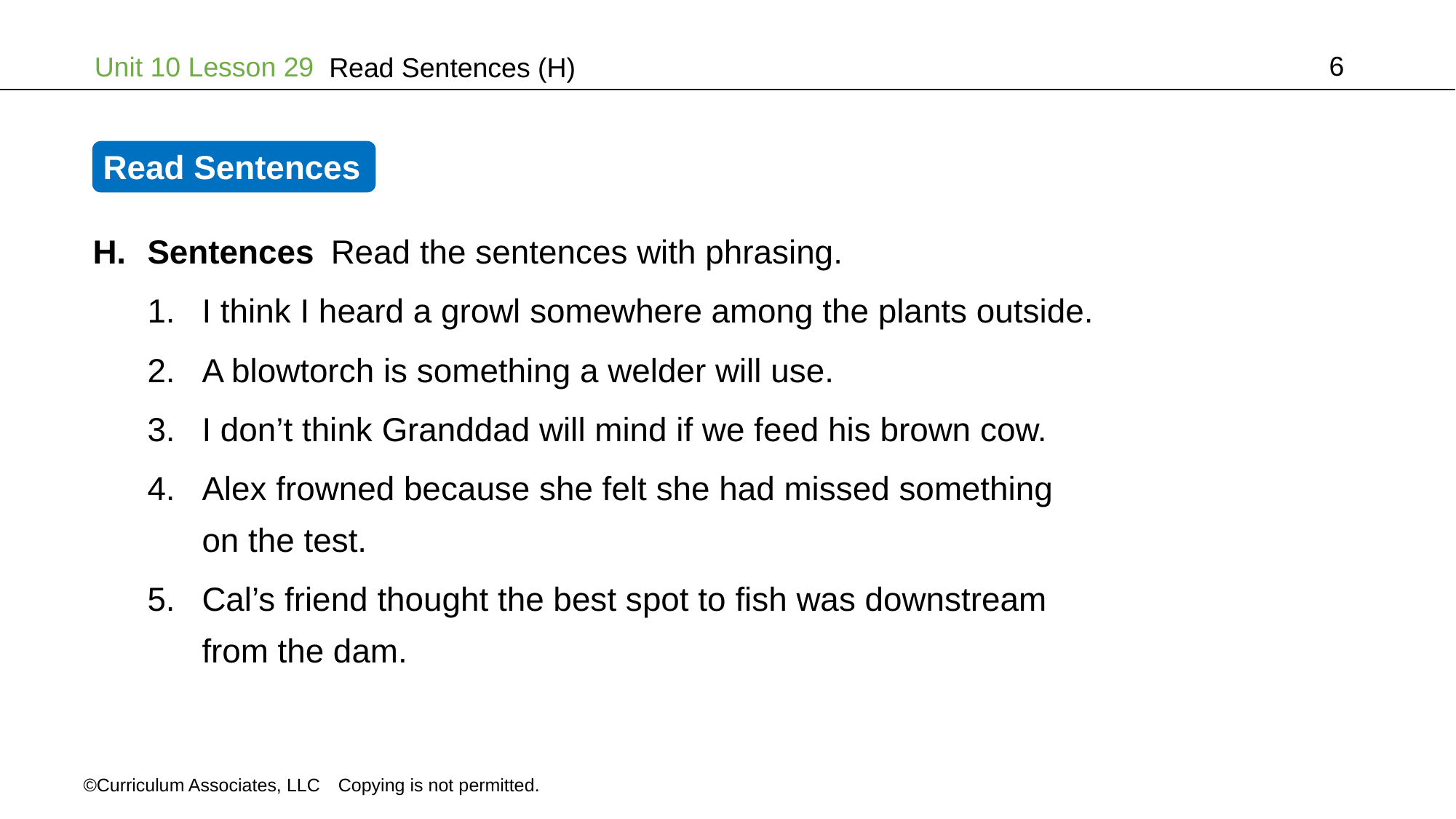

6
Read Sentences (H)
Read Sentences

Sentences Read the sentences with phrasing.
I think I heard a growl somewhere among the plants outside.
A blowtorch is something a welder will use.
I don’t think Granddad will mind if we feed his brown cow.
Alex frowned because she felt she had missed something
on the test.
Cal’s friend thought the best spot to fish was downstream
from the dam.